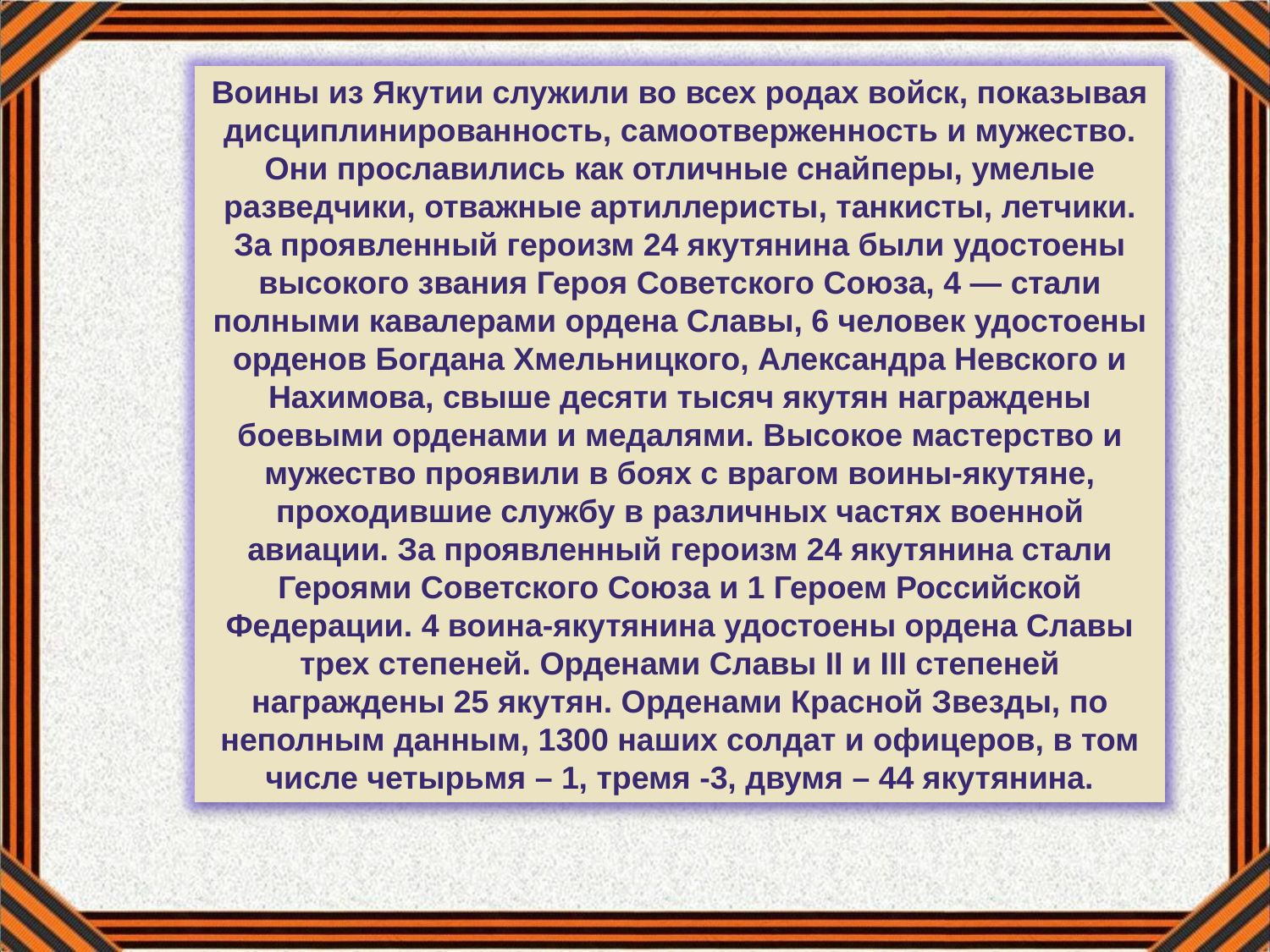

#
Воины из Якутии служили во всех родах войск, показывая дисциплинированность, самоотверженность и мужество. Они прославились как отличные снайперы, умелые разведчики, отважные артиллеристы, танкисты, летчики. За проявленный героизм 24 якутянина были удостоены высокого звания Героя Советского Союза, 4 — стали полными кавалерами ордена Славы, 6 человек удостоены орденов Богдана Хмельницкого, Александра Невского и Нахимова, свыше десяти тысяч якутян награждены боевыми орденами и медалями. Высокое мастерство и мужество проявили в боях с врагом воины-якутяне, проходившие службу в различных частях военной авиации. За проявленный героизм 24 якутянина стали Героями Советского Союза и 1 Героем Российской Федерации. 4 воина-якутянина удостоены ордена Славы трех степеней. Орденами Славы II и III степеней награждены 25 якутян. Орденами Красной Звезды, по неполным данным, 1300 наших солдат и офицеров, в том числе четырьмя – 1, тремя -3, двумя – 44 якутянина.